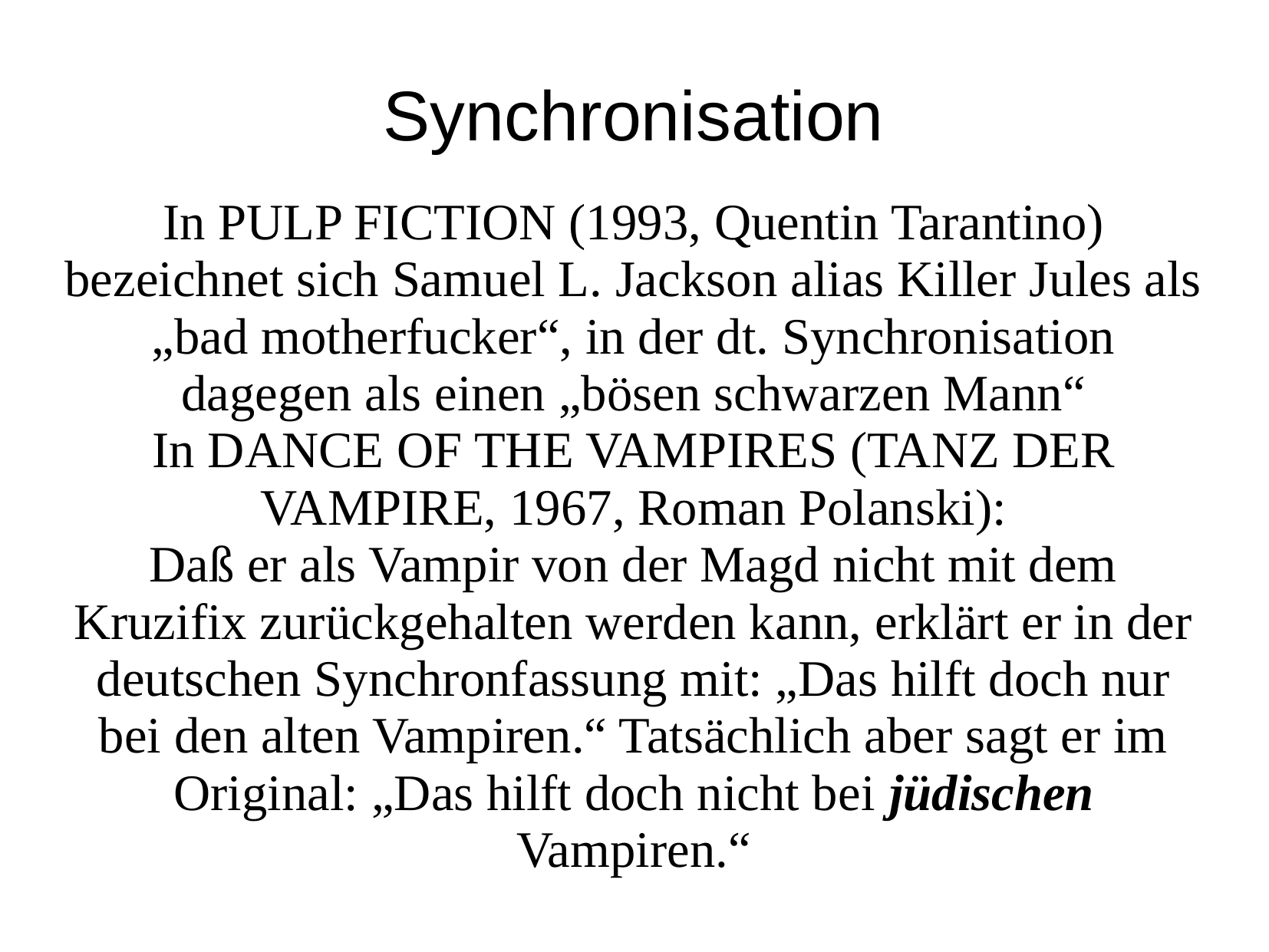

# Synchronisation
In PULP FICTION (1993, Quentin Tarantino) bezeichnet sich Samuel L. Jackson alias Killer Jules als „bad motherfucker“, in der dt. Synchronisation dagegen als einen „bösen schwarzen Mann“
In DANCE OF THE VAMPIRES (TANZ DER VAMPIRE, 1967, Roman Polanski):
Daß er als Vampir von der Magd nicht mit dem Kruzifix zurückgehalten werden kann, erklärt er in der deutschen Synchronfassung mit: „Das hilft doch nur bei den alten Vampiren.“ Tatsächlich aber sagt er im Original: „Das hilft doch nicht bei jüdischen Vampiren.“